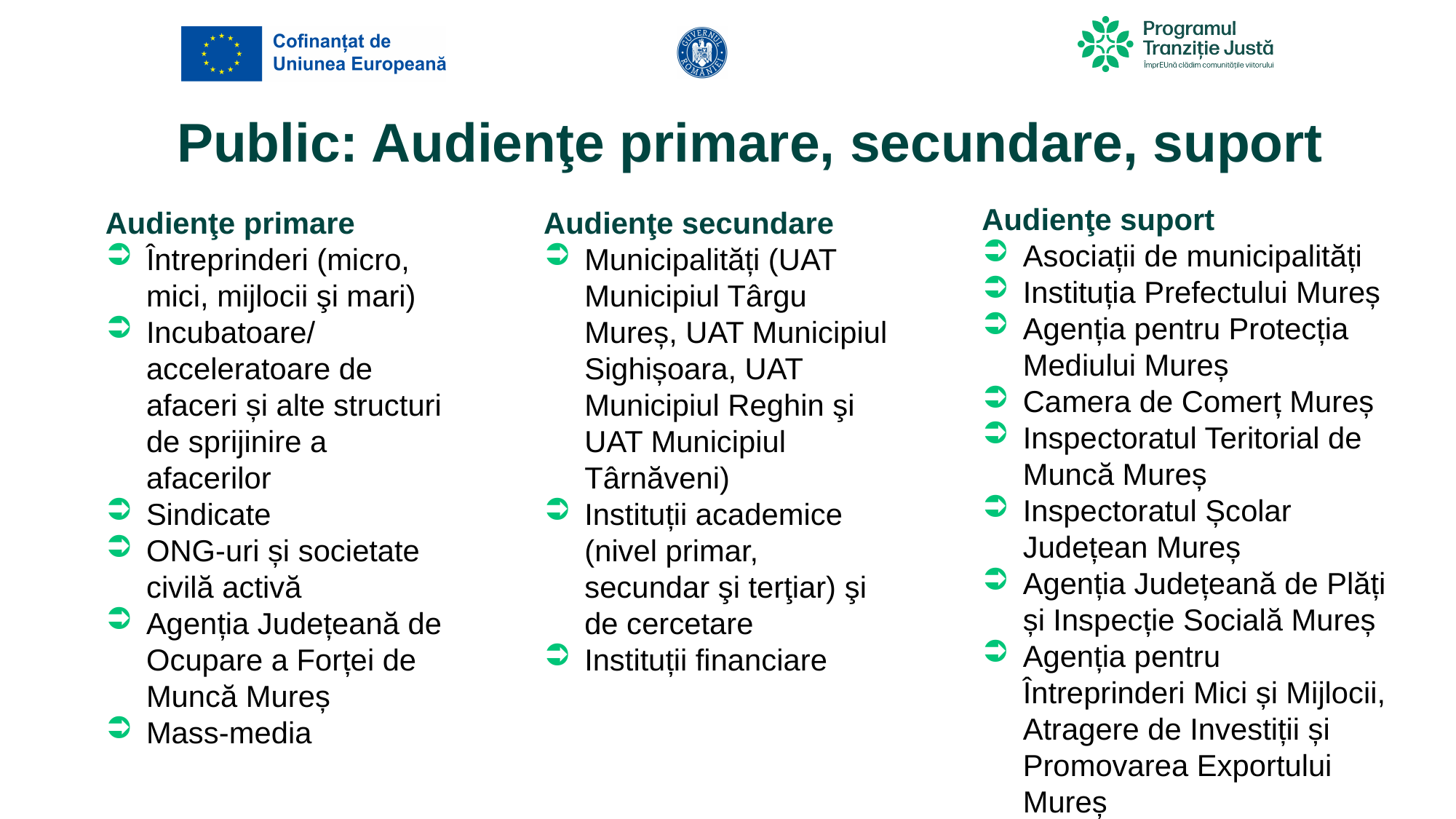

# Public: Audienţe primare, secundare, suport
Audienţe suport
Asociații de municipalități
Instituția Prefectului Mureș
Agenția pentru Protecția Mediului Mureș
Camera de Comerț Mureș
Inspectoratul Teritorial de Muncă Mureș
Inspectoratul Școlar Județean Mureș
Agenția Județeană de Plăți și Inspecție Socială Mureș
Agenția pentru Întreprinderi Mici și Mijlocii, Atragere de Investiții și Promovarea Exportului Mureș
Audienţe primare
Întreprinderi (micro, mici, mijlocii şi mari)
Incubatoare/ acceleratoare de afaceri și alte structuri de sprijinire a afacerilor
Sindicate
ONG-uri și societate civilă activă
Agenția Județeană de Ocupare a Forței de Muncă Mureș
Mass-media
Audienţe secundare
Municipalități (UAT Municipiul Târgu Mureș, UAT Municipiul Sighișoara, UAT Municipiul Reghin şi UAT Municipiul Târnăveni)
Instituții academice (nivel primar, secundar şi terţiar) şi de cercetare
Instituții financiare